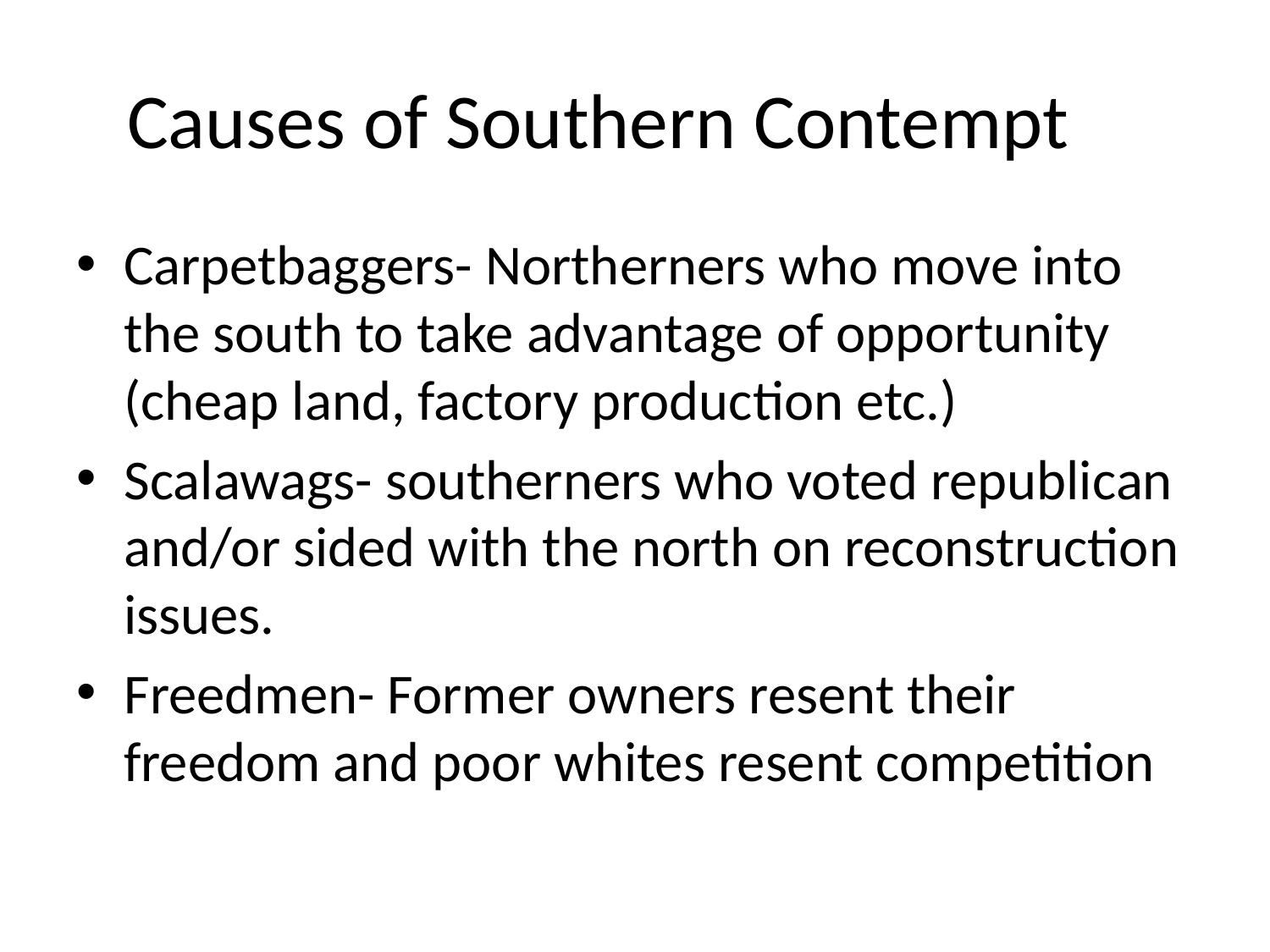

# Causes of Southern Contempt
Carpetbaggers- Northerners who move into the south to take advantage of opportunity (cheap land, factory production etc.)
Scalawags- southerners who voted republican and/or sided with the north on reconstruction issues.
Freedmen- Former owners resent their freedom and poor whites resent competition